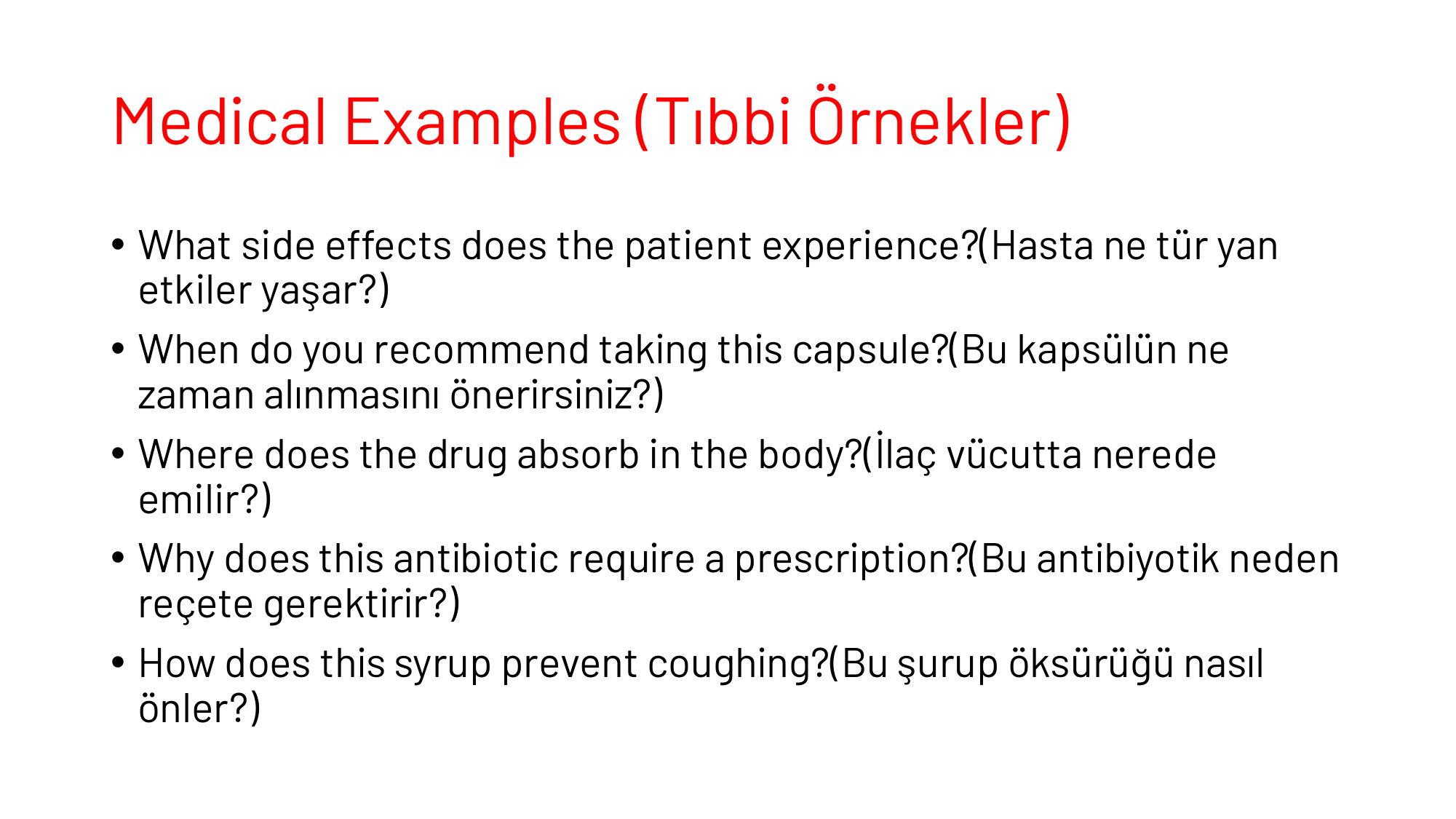

# Medical Examples (Tıbbi Örnekler)
What side effects does the patient experience?(Hasta ne tür yan etkiler yaşar?)
When do you recommend taking this capsule?(Bu kapsülün ne zaman alınmasını önerirsiniz?)
Where does the drug absorb in the body?(İlaç vücutta nerede emilir?)
Why does this antibiotic require a prescription?(Bu antibiyotik neden reçete gerektirir?)
How does this syrup prevent coughing?(Bu şurup öksürüğü nasıl önler?)